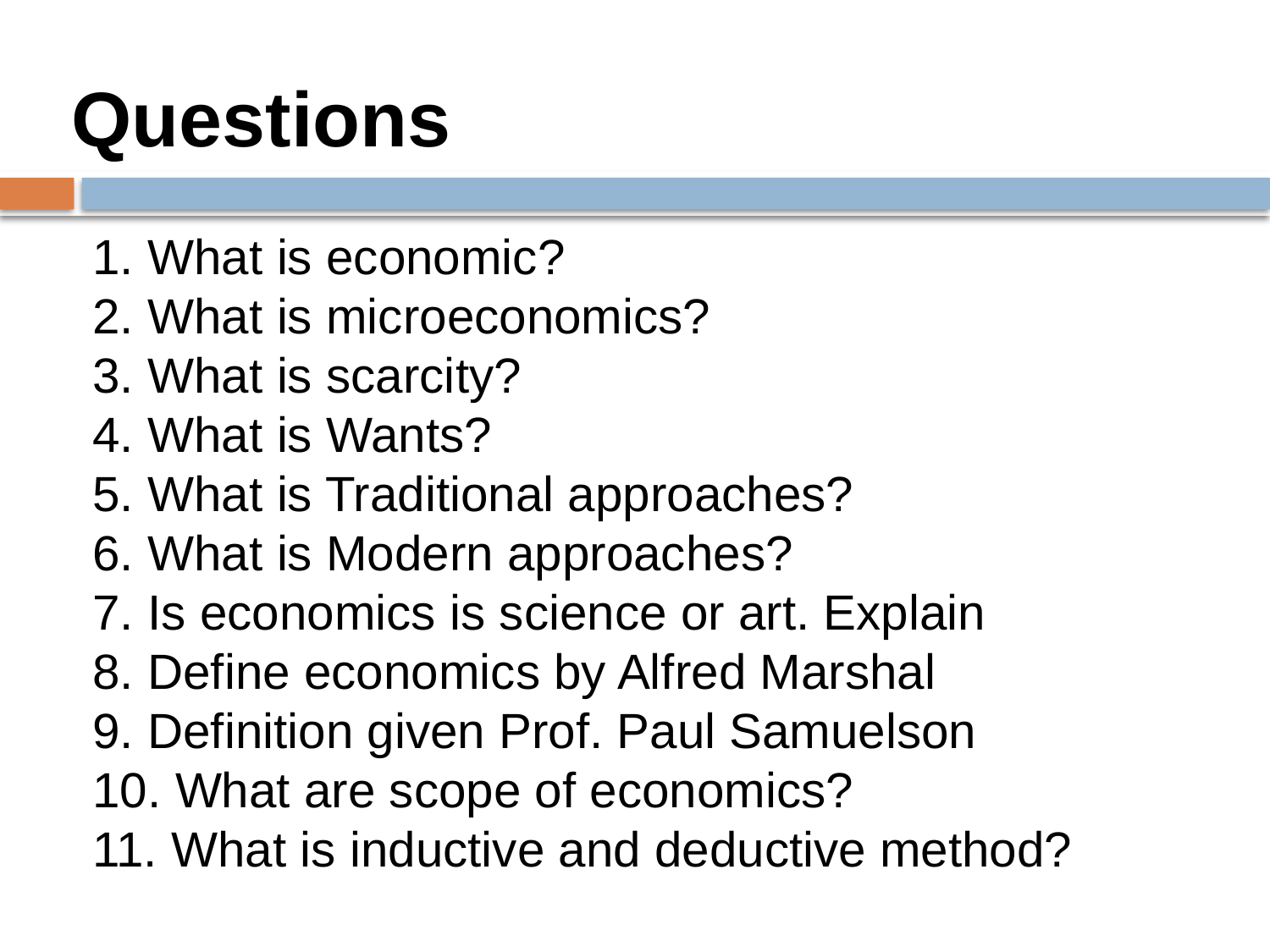

Questions
1. What is economic?
2. What is microeconomics?
3. What is scarcity?
4. What is Wants?
5. What is Traditional approaches?
6. What is Modern approaches?
7. Is economics is science or art. Explain
8. Define economics by Alfred Marshal
9. Definition given Prof. Paul Samuelson
10. What are scope of economics?
11. What is inductive and deductive method?